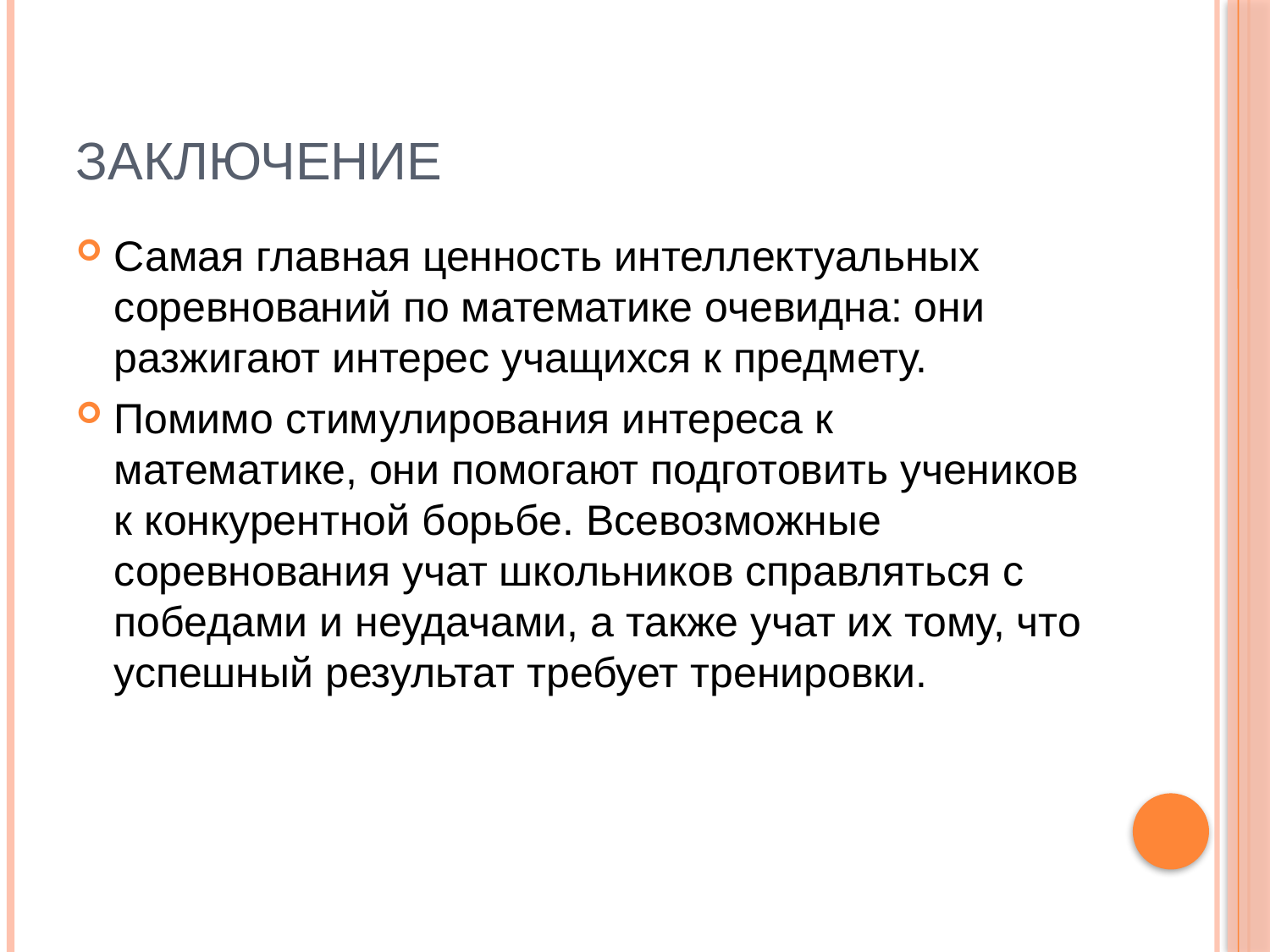

# ЗАКЛЮЧЕНИЕ
Самая главная ценность интеллектуальных соревнований по математике очевидна: они разжигают интерес учащихся к предмету.
Помимо стимулирования интереса к математике, они помогают подготовить учеников к конкурентной борьбе. Всевозможные соревнования учат школьников справляться с победами и неудачами, а также учат их тому, что успешный результат требует тренировки.